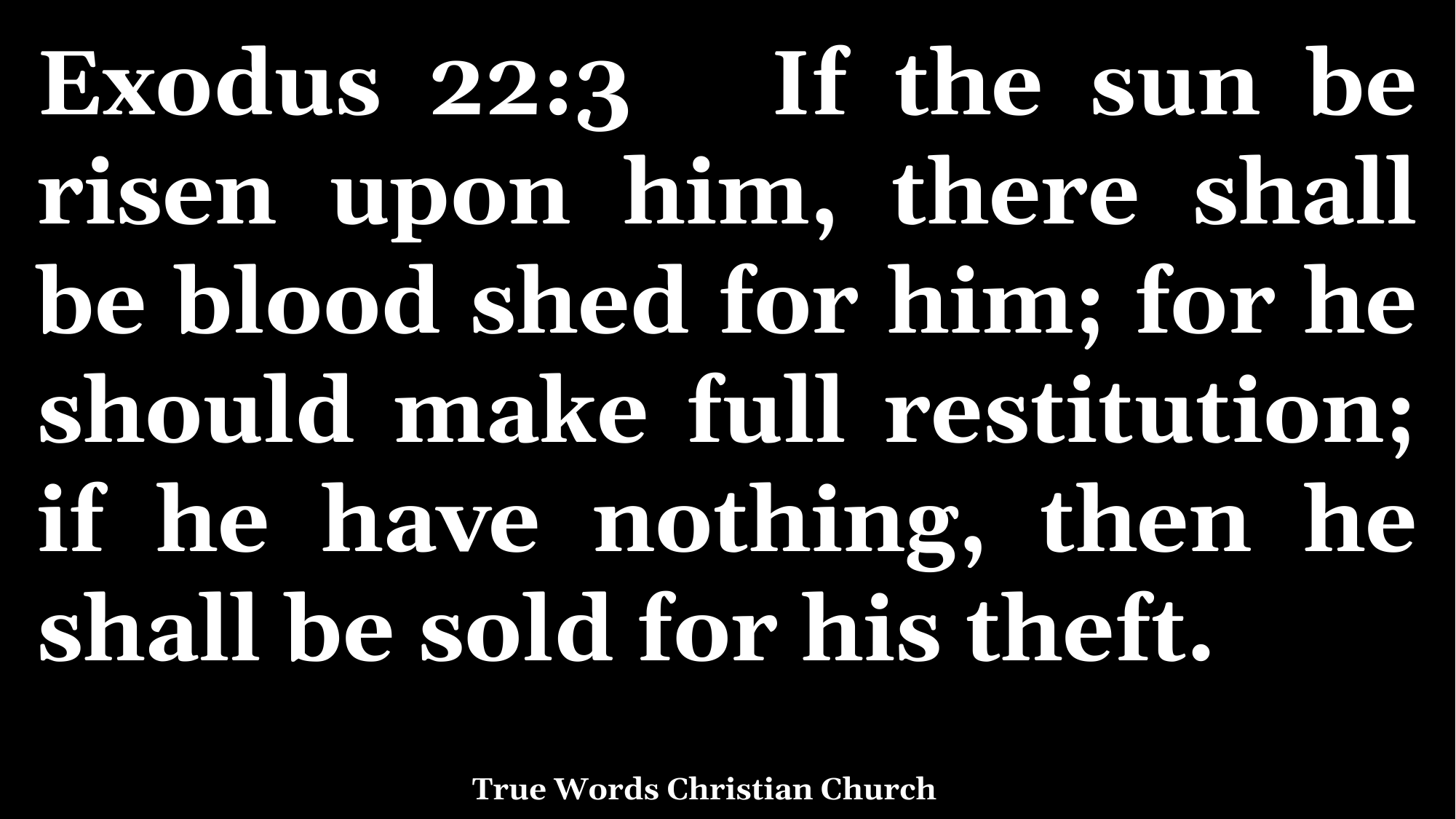

Exodus 22:3   If the sun be risen upon him, there shall be blood shed for him; for he should make full restitution; if he have nothing, then he shall be sold for his theft.
True Words Christian Church